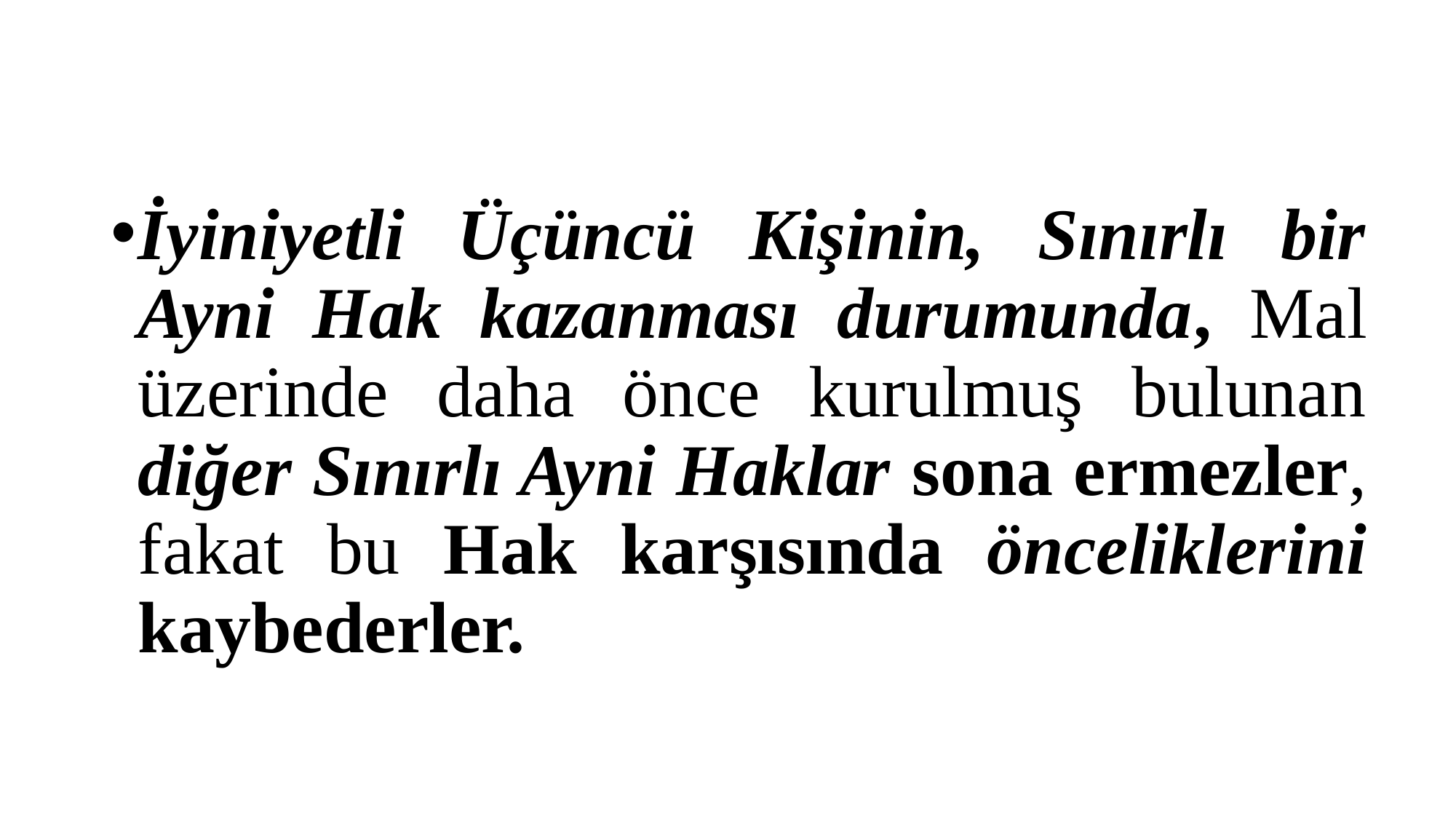

#
İyiniyetli Üçüncü Kişinin, Sınırlı bir Ayni Hak kazanması durumunda, Mal üzerinde daha önce kurulmuş bulunan diğer Sınırlı Ayni Haklar sona ermezler, fakat bu Hak karşısında önceliklerini kaybederler.